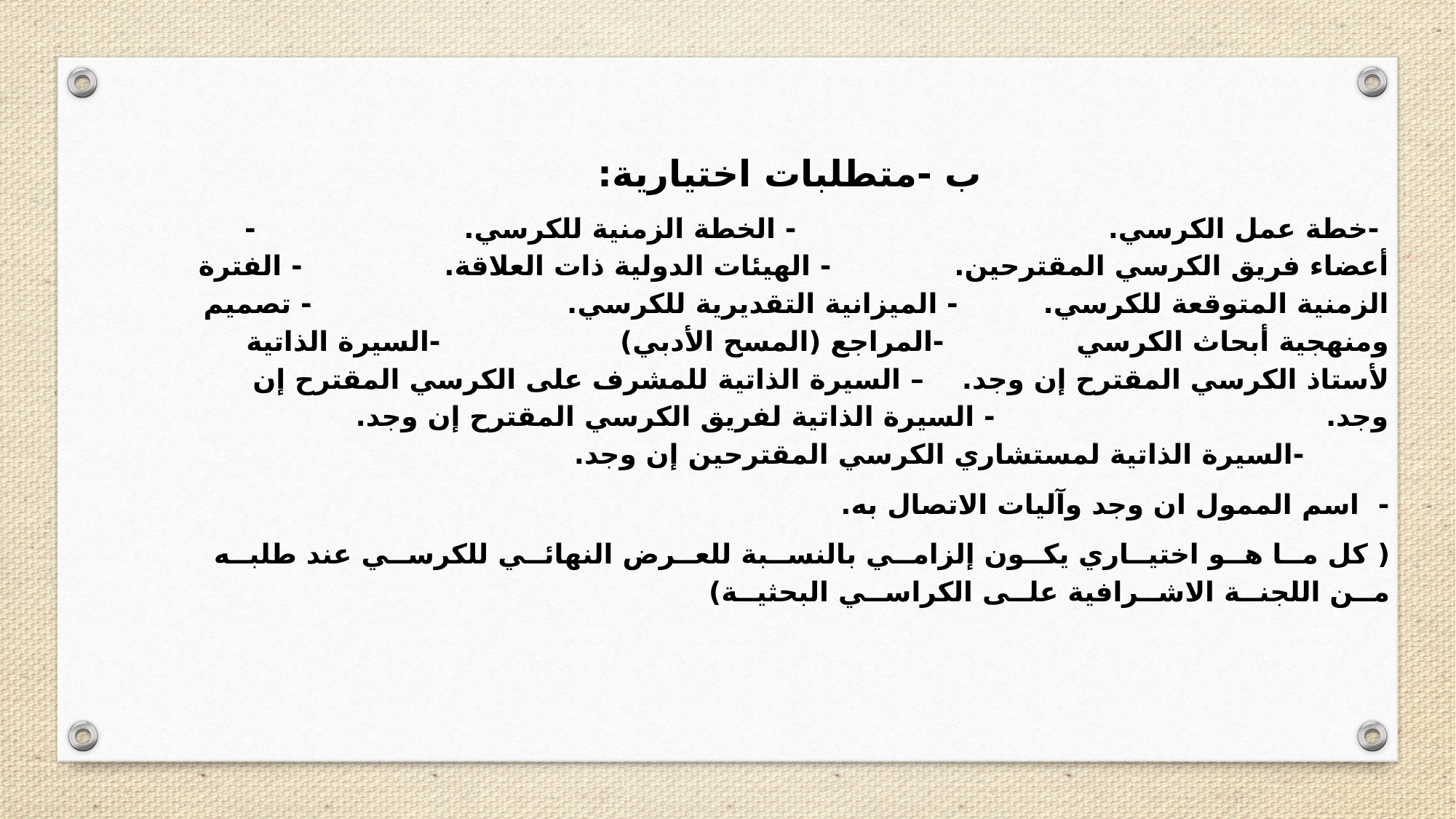

ب -متطلبات اختيارية:
 -خطة عمل الكرسي.                                 - الخطة الزمنية للكرسي.                      -أعضاء فريق الكرسي المقترحين.             - الهيئات الدولية ذات العلاقة.               - الفترة الزمنية المتوقعة للكرسي.         - الميزانية التقديرية للكرسي.                           - تصميم ومنهجية أبحاث الكرسي              -المراجع (المسح الأدبي)                   -السيرة الذاتية لأستاذ الكرسي المقترح إن وجد.    – السيرة الذاتية للمشرف على الكرسي المقترح إن وجد.                                   - السيرة الذاتية لفريق الكرسي المقترح إن وجد.                           -السيرة الذاتية لمستشاري الكرسي المقترحين إن وجد.
-  اسم الممول ان وجد وآليات الاتصال به.
( كل مــا هــو اختيــاري يكــون إلزامــي بالنســبة للعــرض النهائــي للكرســي عند طلبــه مــن اللجنــة الاشــرافية علــى الكراســي البحثيــة)